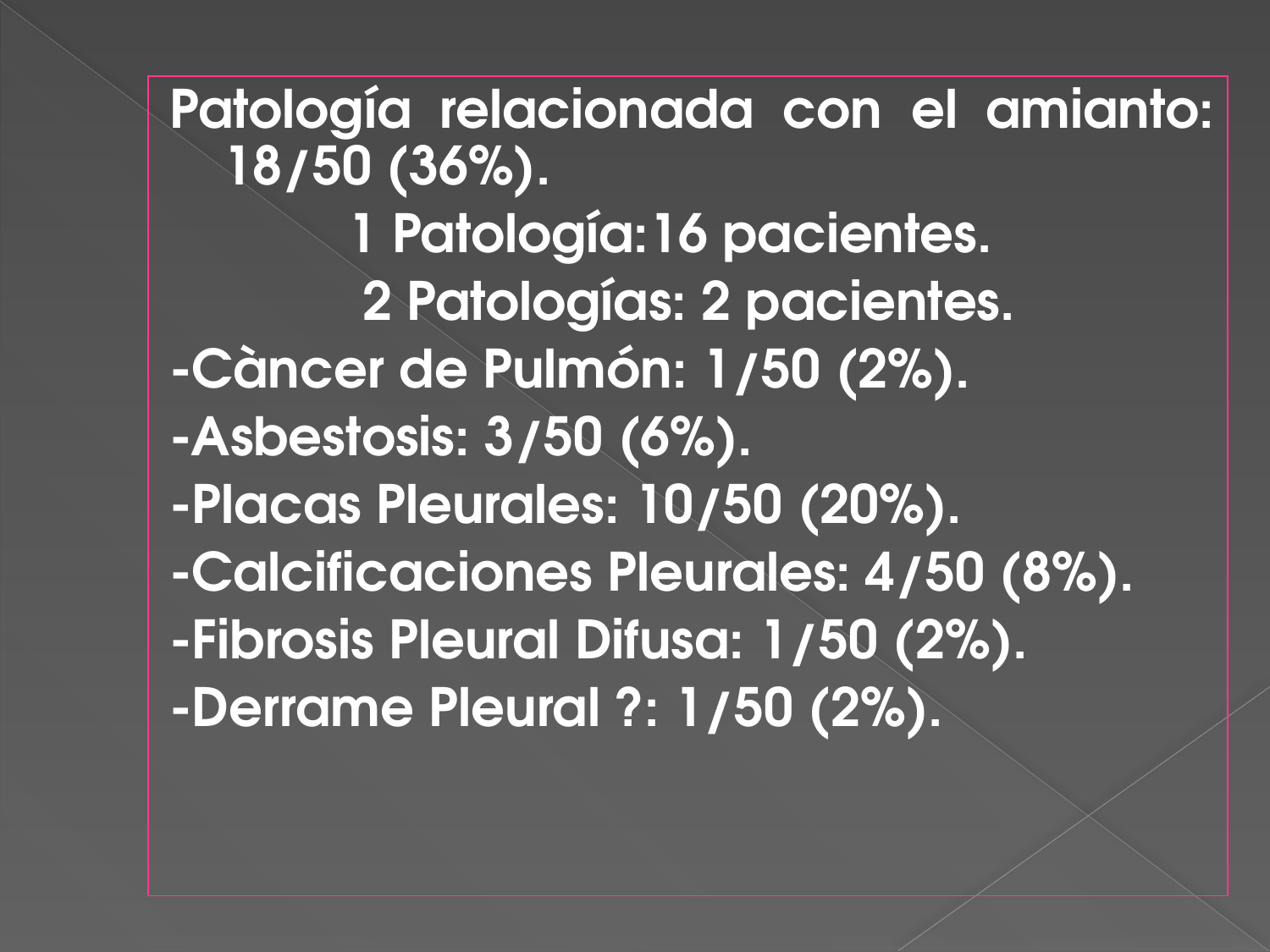

Patología relacionada con el amianto: 18/50 (36%).
            1 Patología:16 pacientes.
             2 Patologías: 2 pacientes.
-Càncer de Pulmón: 1/50 (2%).
-Asbestosis: 3/50 (6%).
-Placas Pleurales: 10/50 (20%).
-Calcificaciones Pleurales: 4/50 (8%).
-Fibrosis Pleural Difusa: 1/50 (2%).
-Derrame Pleural ?: 1/50 (2%).